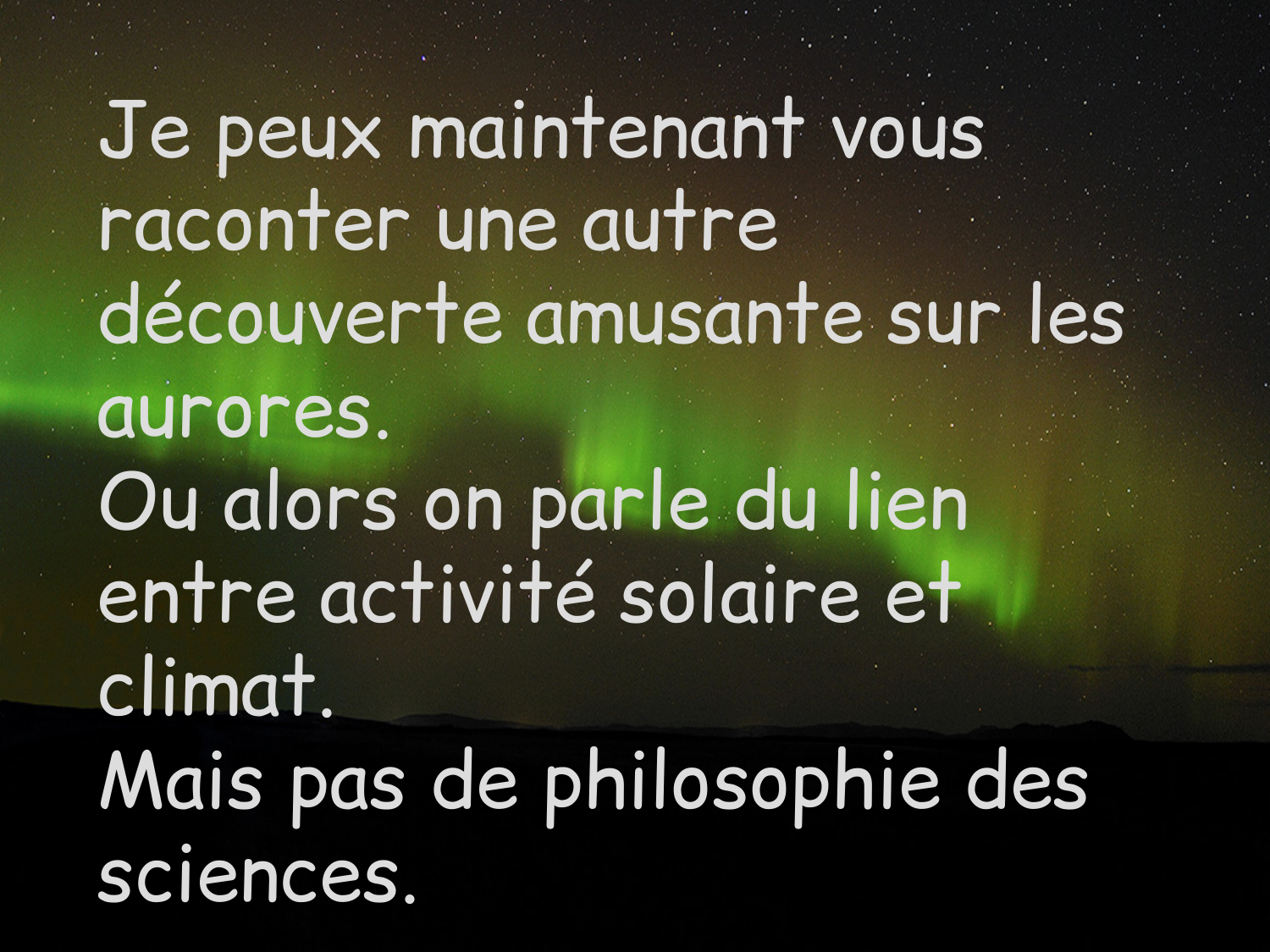

Je peux maintenant vous raconter une autre découverte amusante sur les aurores.
Ou alors on parle du lien entre activité solaire et climat.
Mais pas de philosophie des sciences.